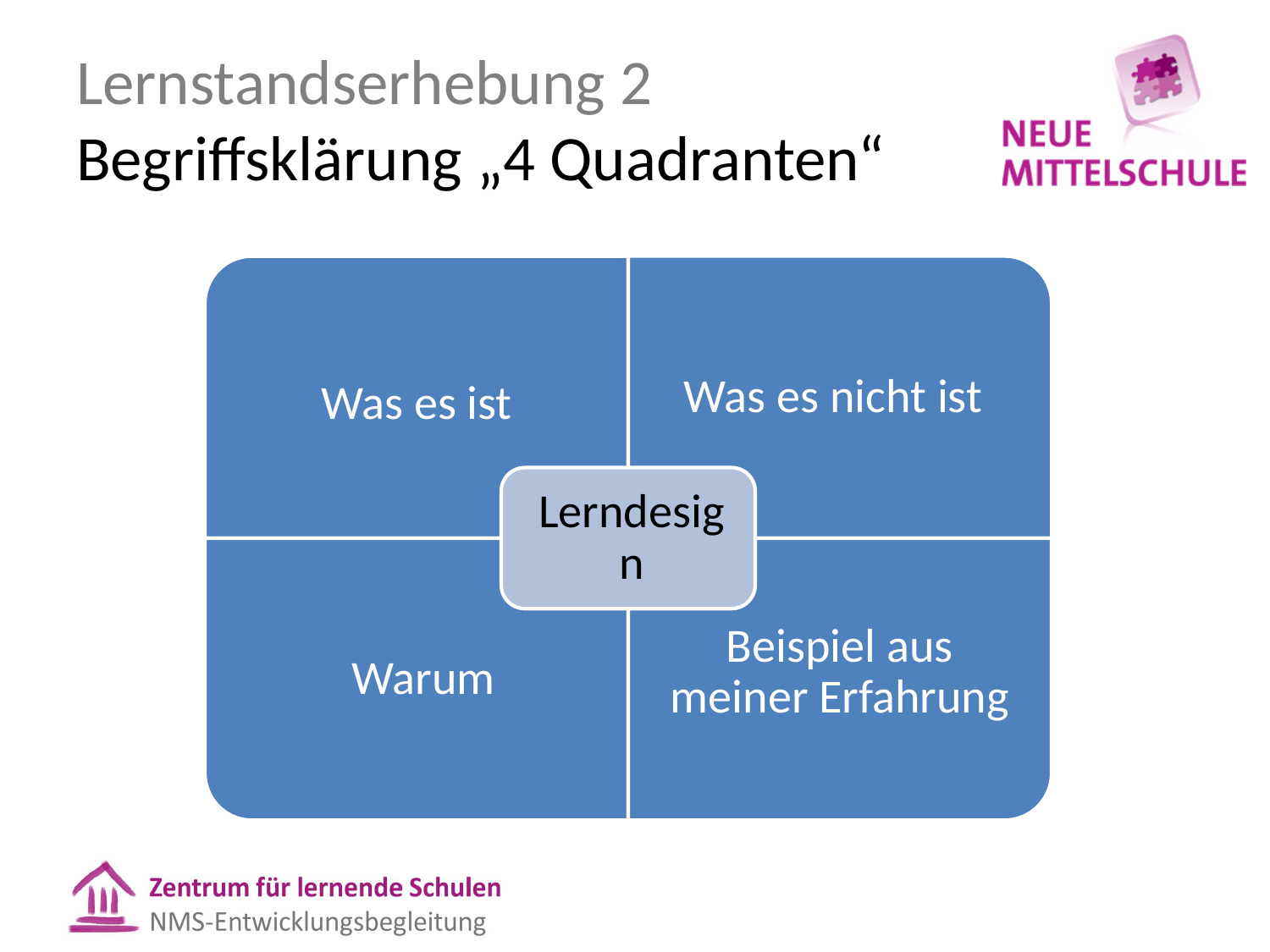

# Lernstandserhebung 2 Begriffsklärung „4 Quadranten“
Was es ist
Was es nicht ist
Warum
Beispiel aus meiner Erfahrung
Lerndesign